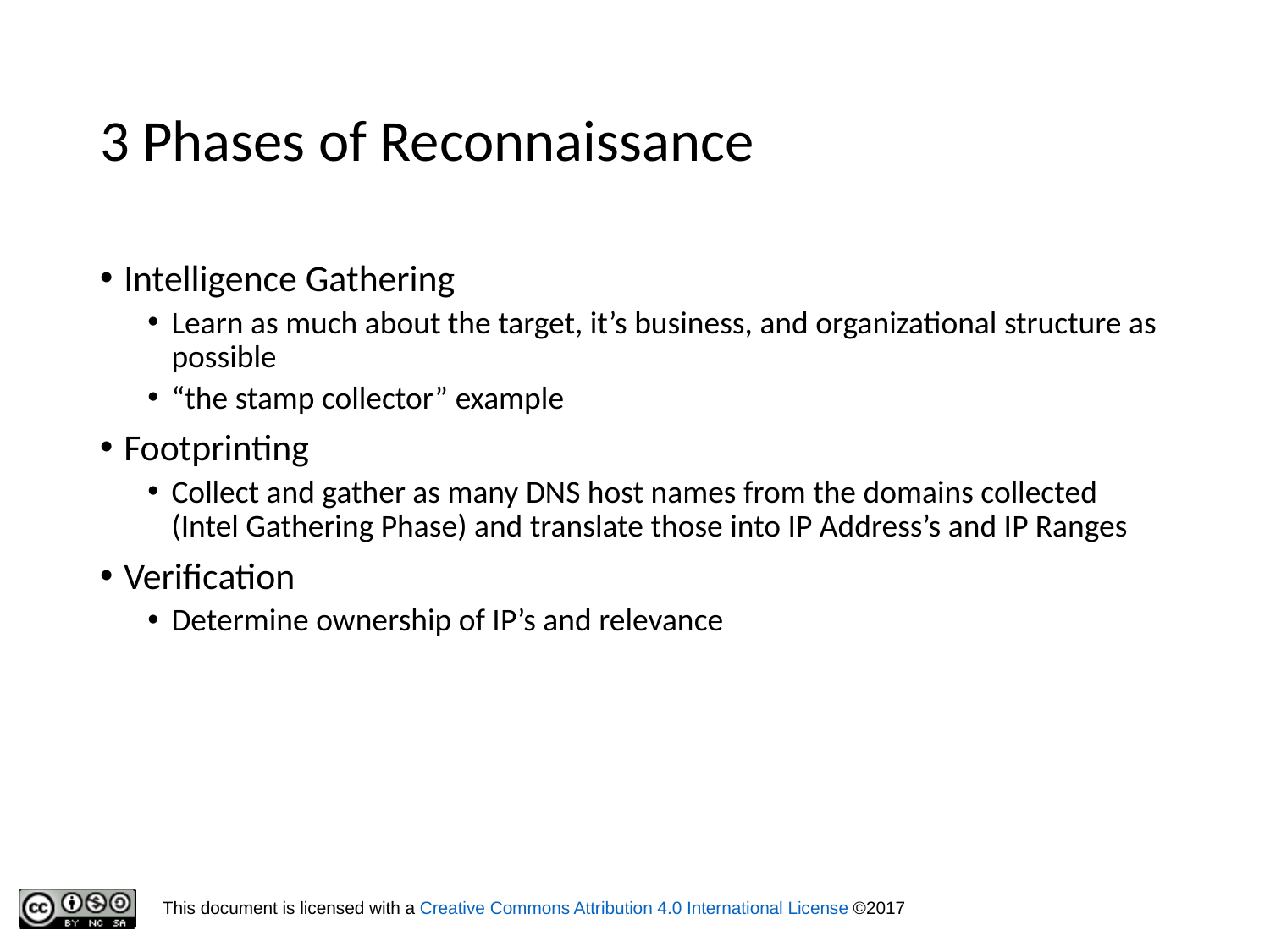

# 3 Phases of Reconnaissance
Intelligence Gathering
Learn as much about the target, it’s business, and organizational structure as possible
“the stamp collector” example
Footprinting
Collect and gather as many DNS host names from the domains collected (Intel Gathering Phase) and translate those into IP Address’s and IP Ranges
Verification
Determine ownership of IP’s and relevance